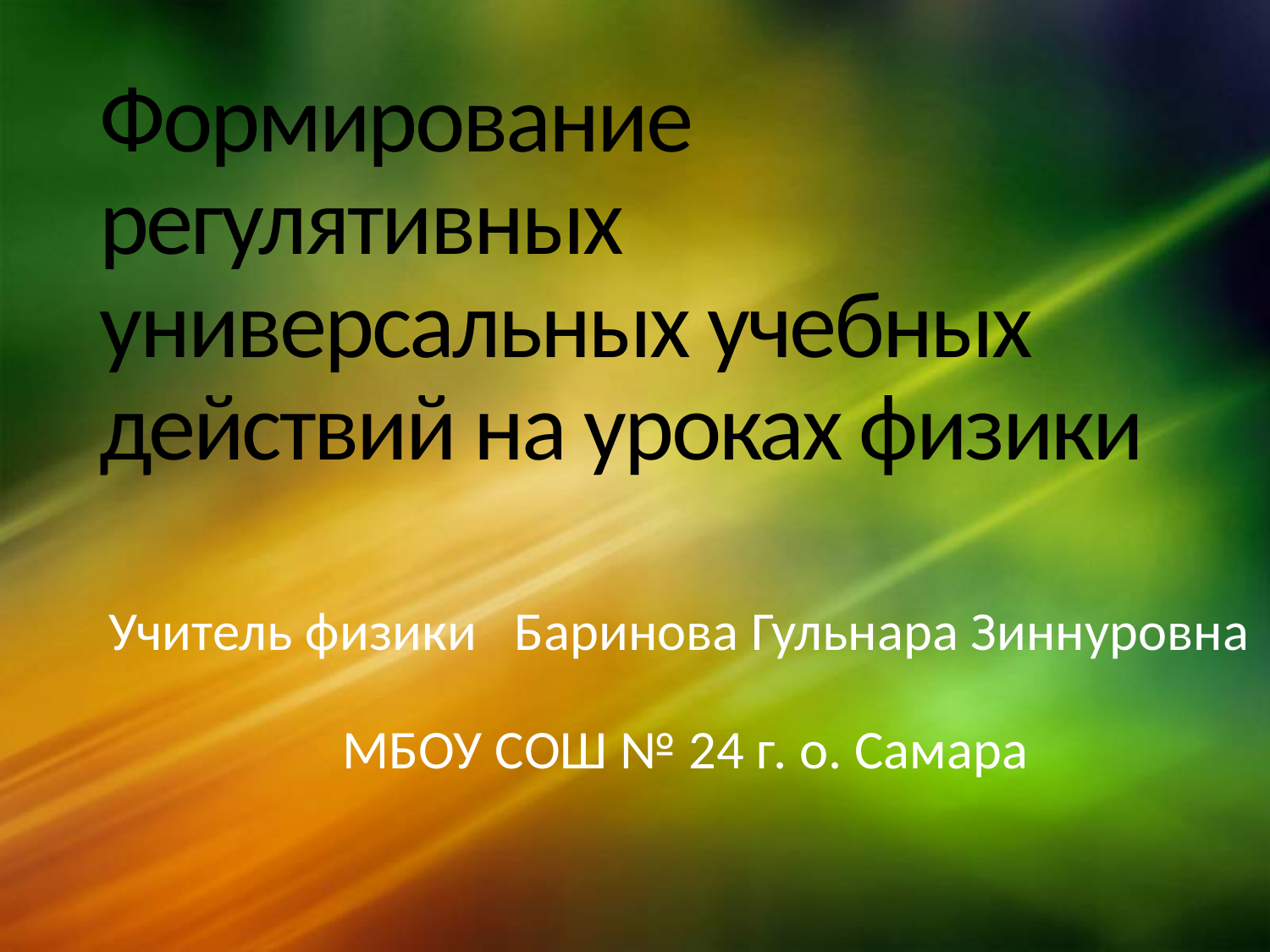

# Формирование регулятивных  универсальных учебных действий на уроках физики
Учитель физики   Баринова Гульнара Зиннуровна

МБОУ СОШ № 24 г. о. Самара